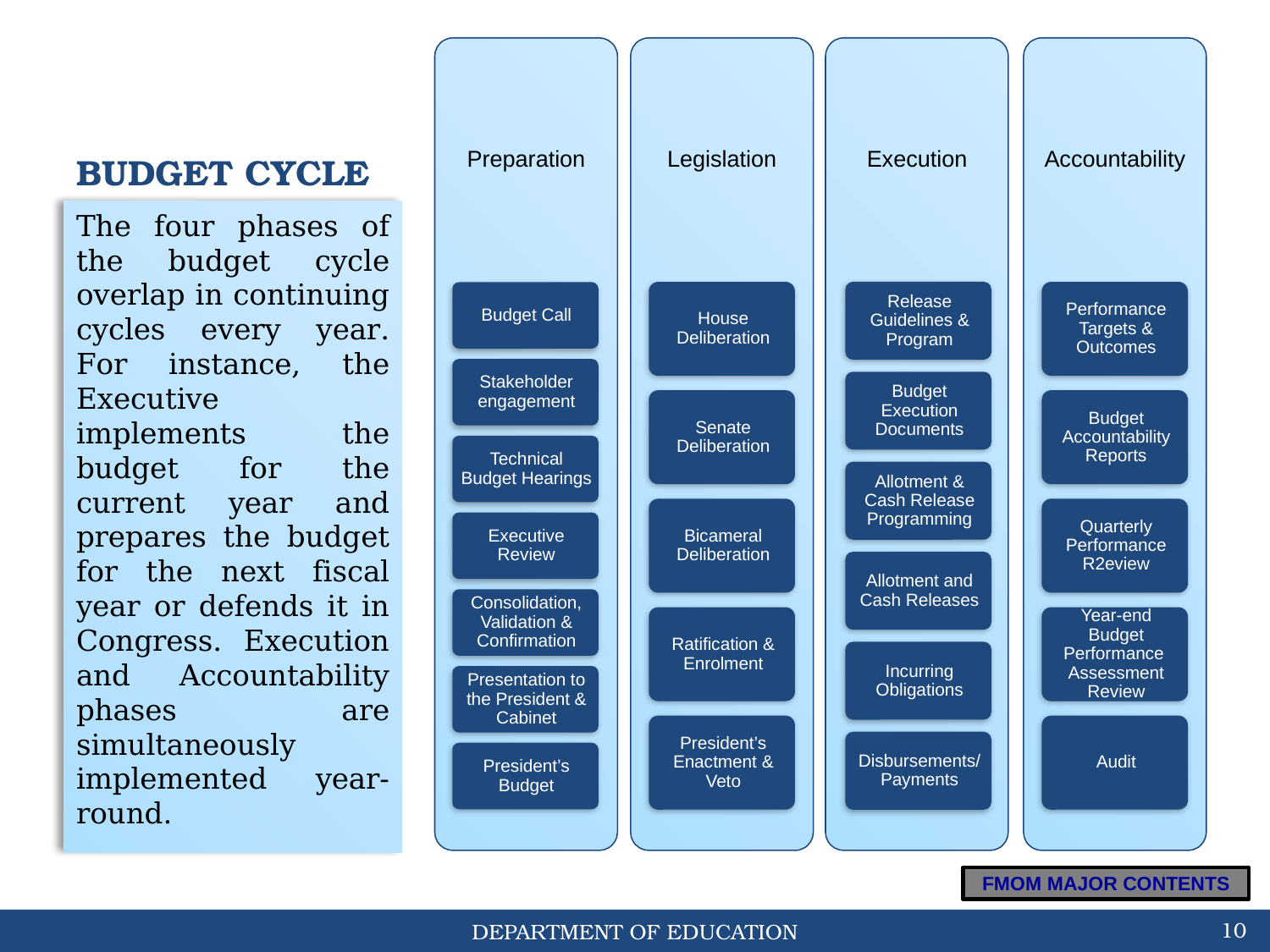

# BUDGET CYCLE
Preparation
Budget Call
Stakeholder engagement
Technical Budget Hearings
Executive Review
Consolidation, Validation & Confirmation
Presentation to the President & Cabinet
President’s Budget
Legislation
House Deliberation
Senate Deliberation
Bicameral Deliberation
Ratification & Enrolment
President’s Enactment & Veto
Execution
Release Guidelines & Program
Budget Execution Documents
Allotment & Cash Release Programming
Allotment and Cash Releases
Incurring Obligations
Disbursements/ Payments
Accountability
Performance Targets & Outcomes
Budget Accountability Reports
Quarterly Performance R2eview
Year-end Budget Performance  Assessment Review
Audit
The four phases of the budget cycle overlap in continuing cycles every year. For instance, the Executive implements the budget for the current year and prepares the budget for the next fiscal year or defends it in Congress.  Execution and Accountability phases are simultaneously implemented year-round.
FMOM MAJOR CONTENTS
10